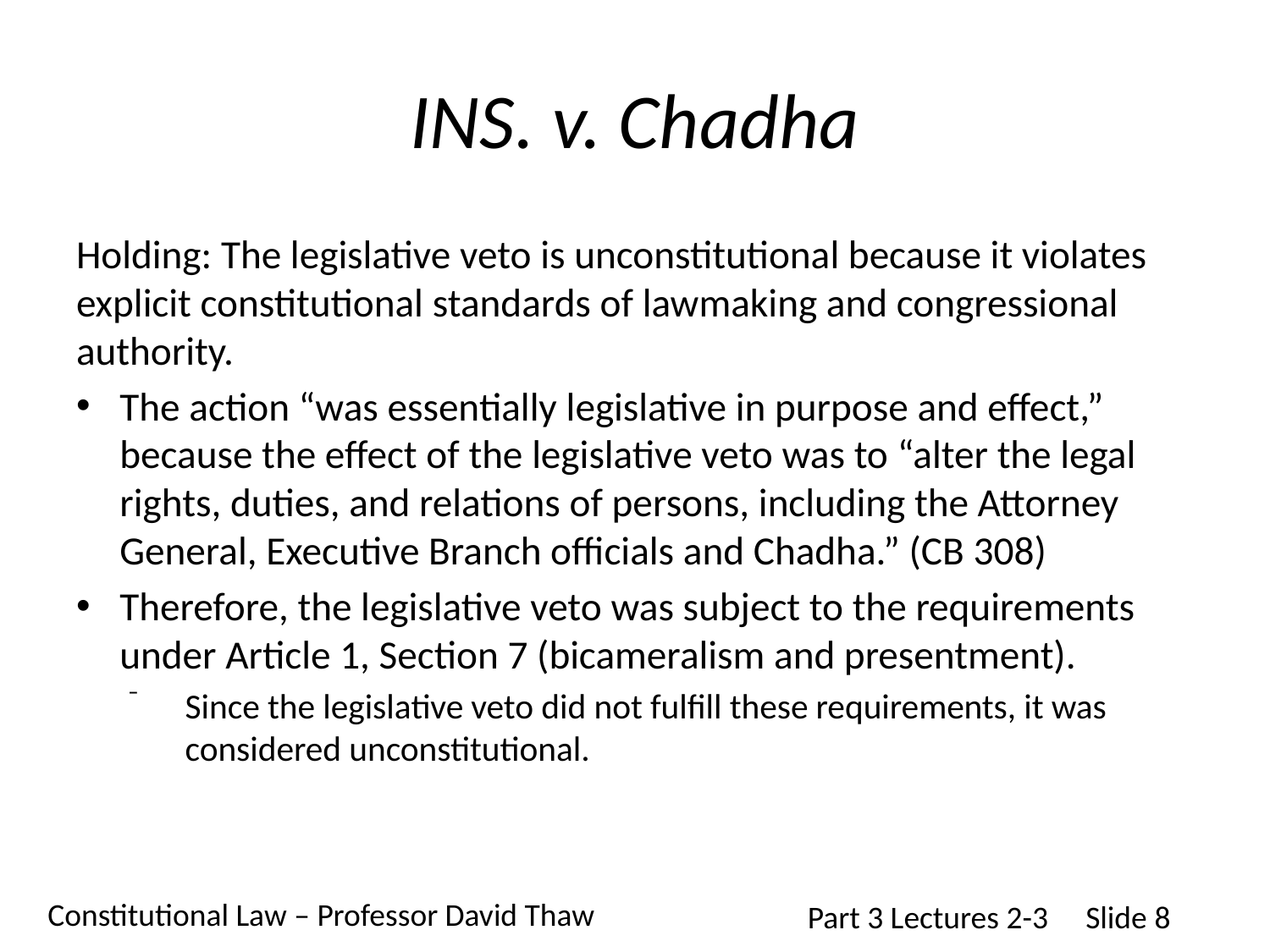

# INS. v. Chadha
Holding: The legislative veto is unconstitutional because it violates explicit constitutional standards of lawmaking and congressional authority.
The action “was essentially legislative in purpose and effect,” because the effect of the legislative veto was to “alter the legal rights, duties, and relations of persons, including the Attorney General, Executive Branch officials and Chadha.” (CB 308)
Therefore, the legislative veto was subject to the requirements under Article 1, Section 7 (bicameralism and presentment).
Since the legislative veto did not fulfill these requirements, it was considered unconstitutional.